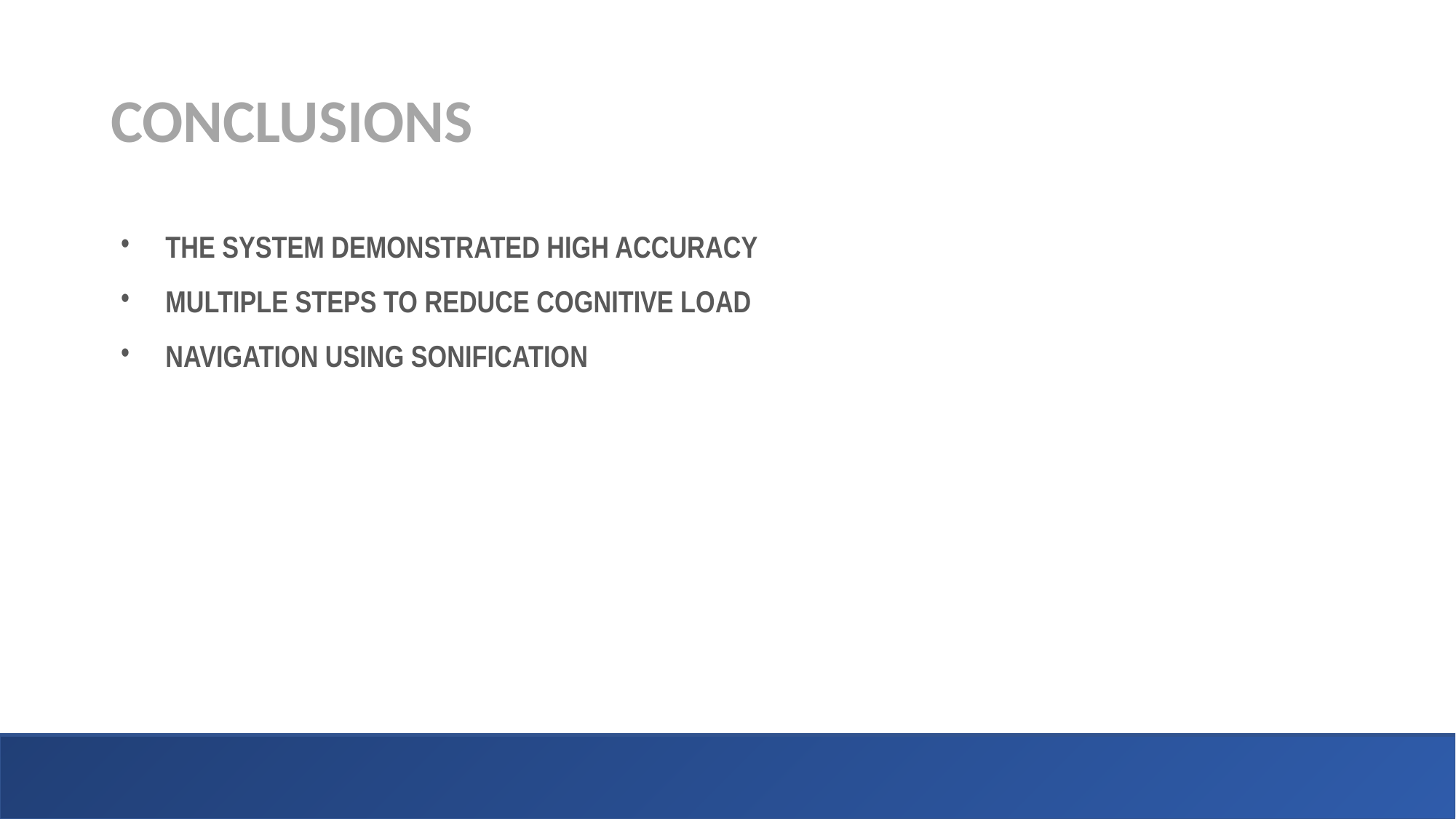

# CONCLUSIONS

THE SYSTEM DEMONSTRATED HIGH ACCURACY
MULTIPLE STEPS TO REDUCE COGNITIVE LOAD
NAVIGATION USING SONIFICATION

27th International Conference on Knowledge-Based and Intelligent Information & Engineering Systems
Athens, Greece, 06-08 September 2023